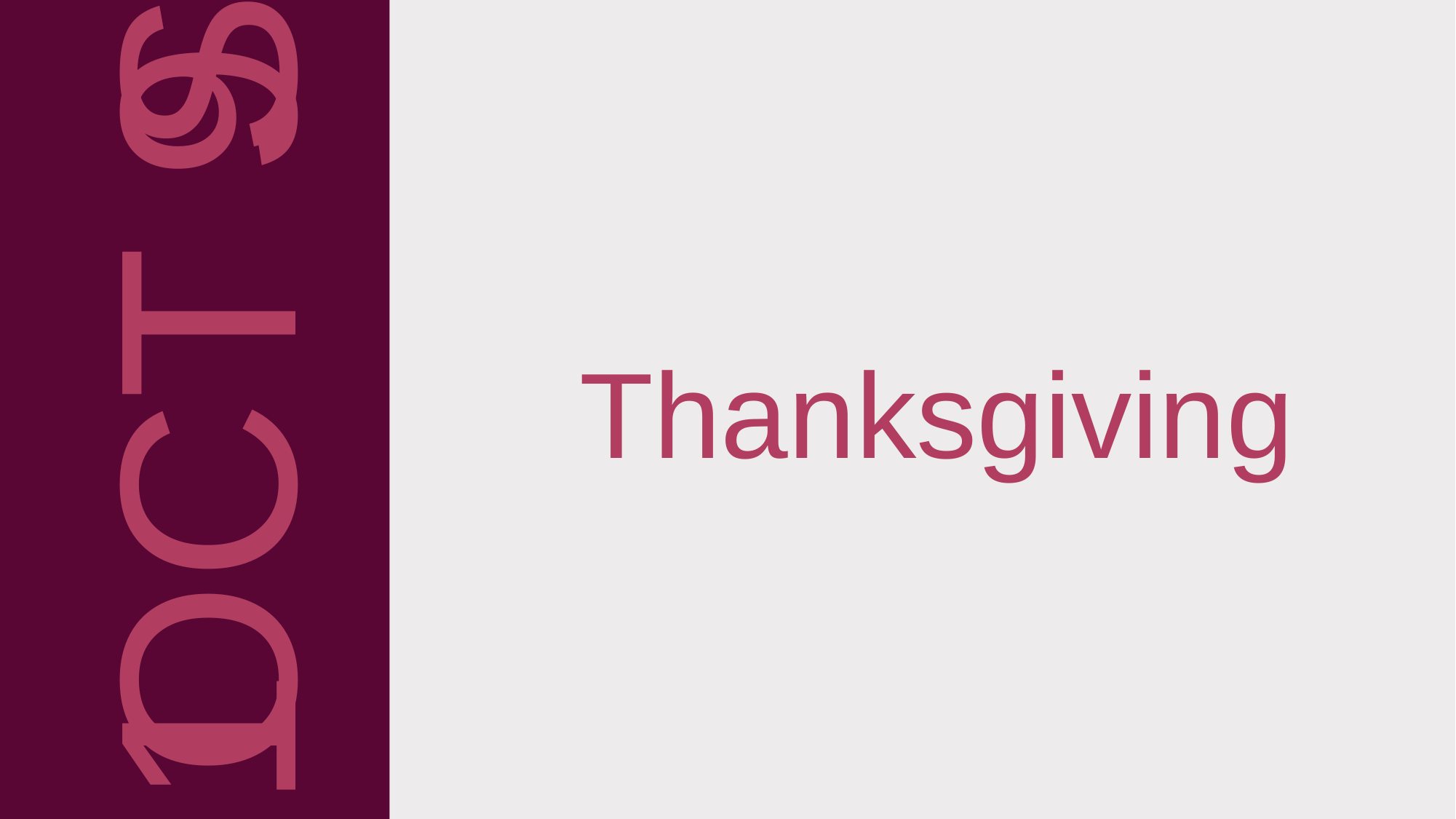

SEP 30

OCT 9
Thanksgiving
OCT 31